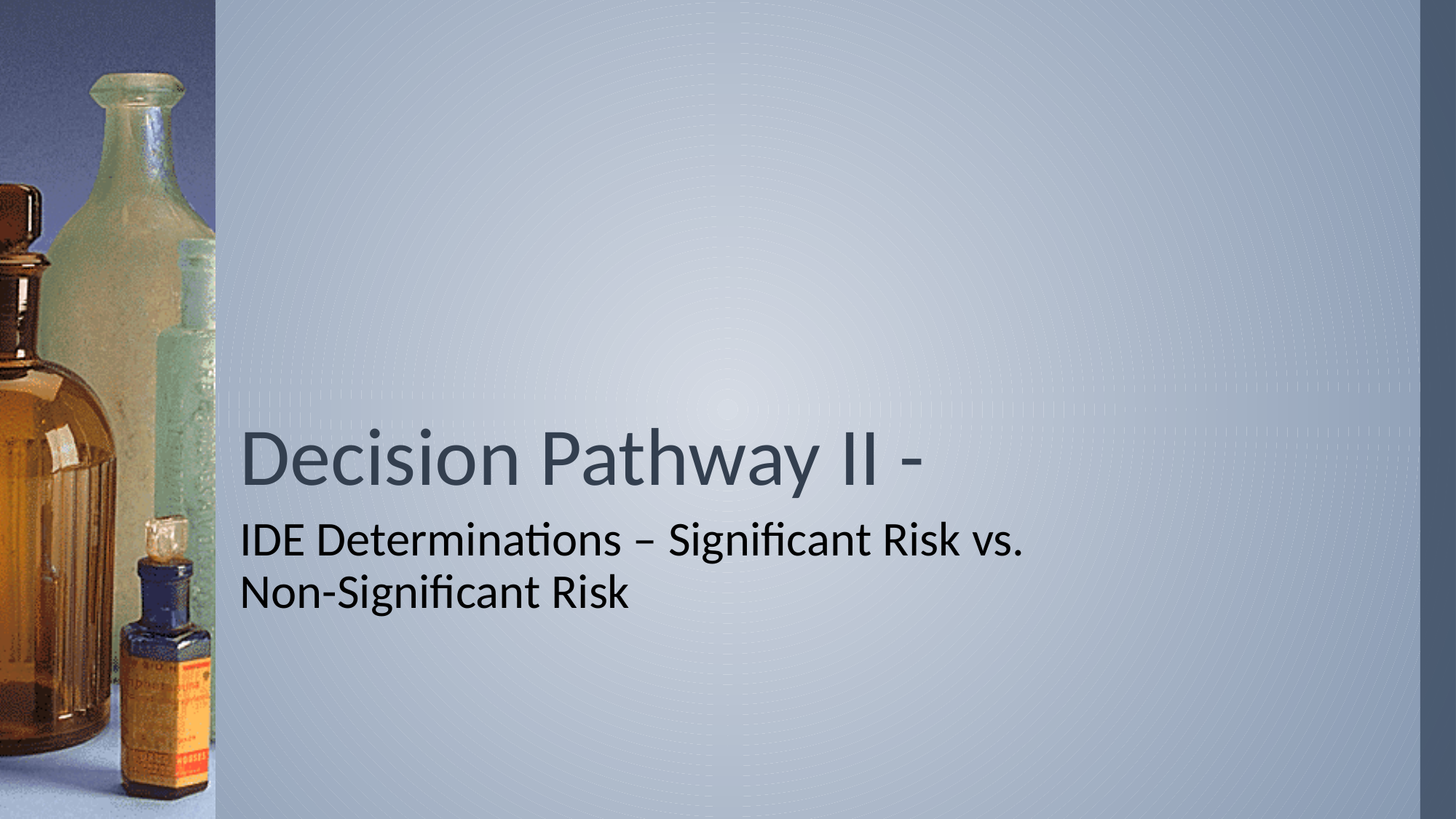

# Decision Pathway II -
IDE Determinations – Significant Risk vs. Non-Significant Risk